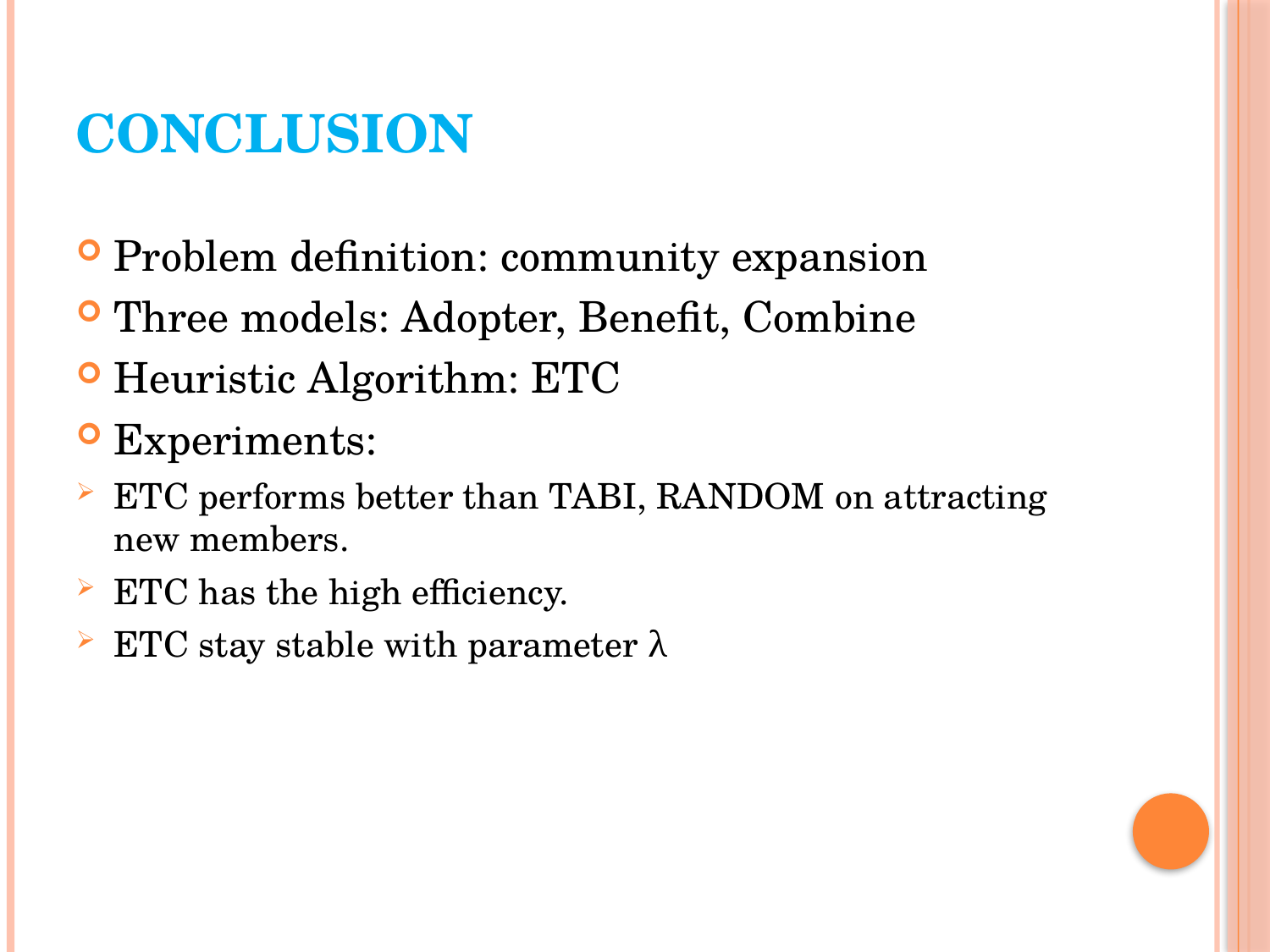

# Conclusion
Problem definition: community expansion
Three models: Adopter, Benefit, Combine
Heuristic Algorithm: ETC
Experiments:
ETC performs better than TABI, RANDOM on attracting new members.
ETC has the high efficiency.
ETC stay stable with parameter λ